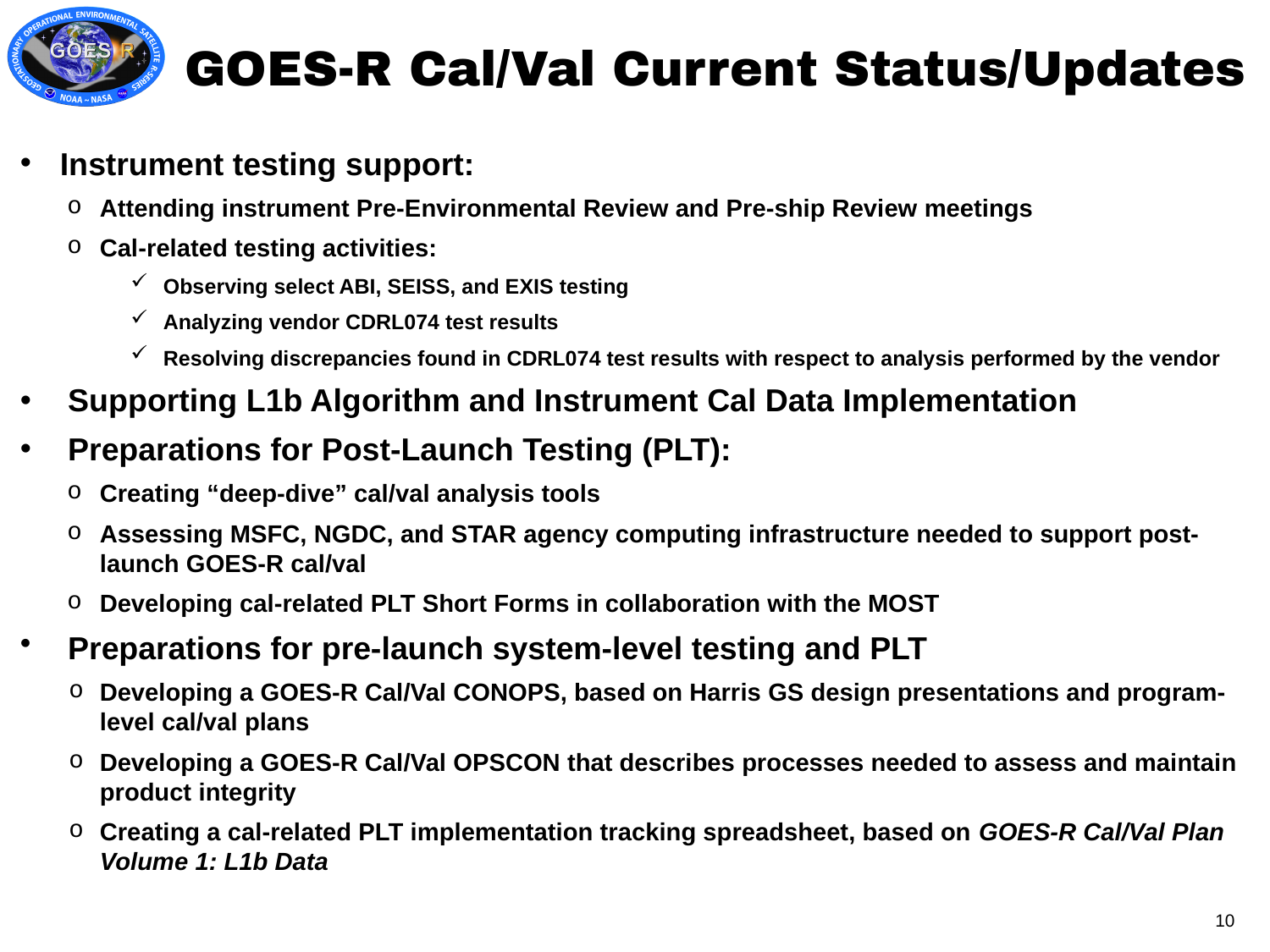

# GOES-R Cal/Val Current Status/Updates
Instrument testing support:
Attending instrument Pre-Environmental Review and Pre-ship Review meetings
Cal-related testing activities:
Observing select ABI, SEISS, and EXIS testing
Analyzing vendor CDRL074 test results
Resolving discrepancies found in CDRL074 test results with respect to analysis performed by the vendor
Supporting L1b Algorithm and Instrument Cal Data Implementation
Preparations for Post-Launch Testing (PLT):
Creating “deep-dive” cal/val analysis tools
Assessing MSFC, NGDC, and STAR agency computing infrastructure needed to support post-launch GOES-R cal/val
Developing cal-related PLT Short Forms in collaboration with the MOST
Preparations for pre-launch system-level testing and PLT
Developing a GOES-R Cal/Val CONOPS, based on Harris GS design presentations and program-level cal/val plans
Developing a GOES-R Cal/Val OPSCON that describes processes needed to assess and maintain product integrity
Creating a cal-related PLT implementation tracking spreadsheet, based on GOES-R Cal/Val Plan Volume 1: L1b Data
10